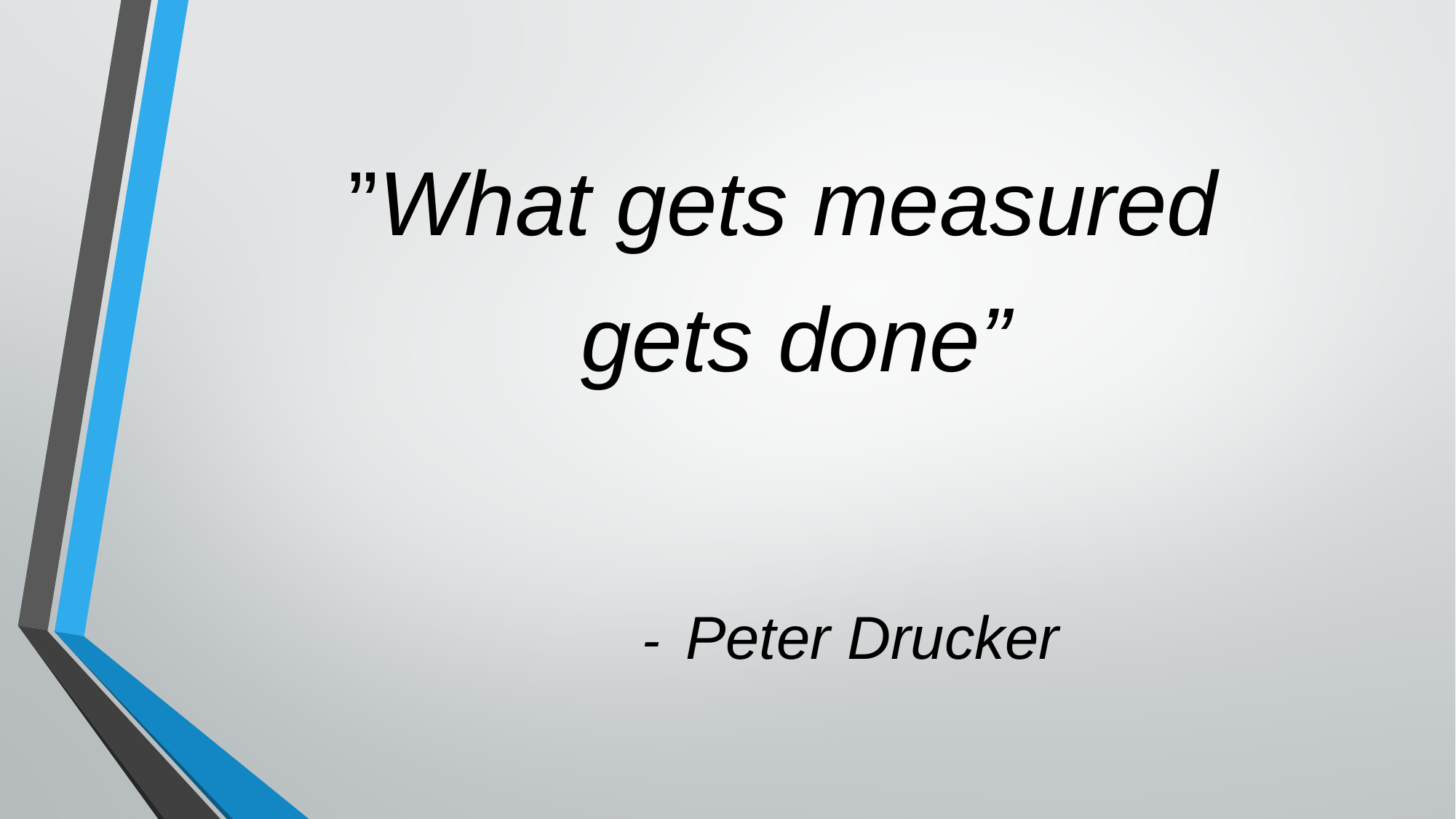

”What gets measured
gets done”

										- Peter Drucker